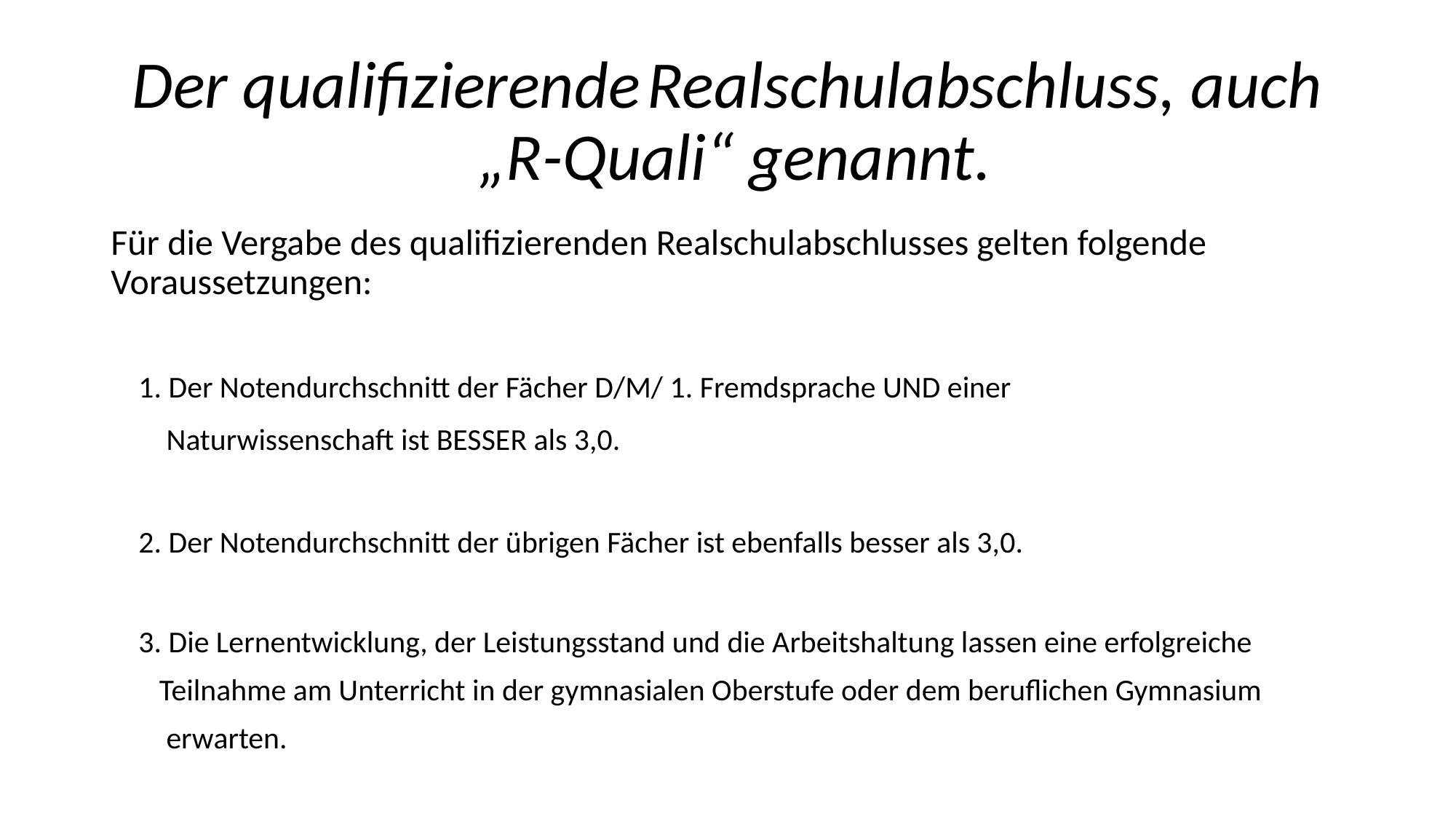

# Der qualifizierende Realschulabschluss, auch „R-Quali“ genannt.
Für die Vergabe des qualifizierenden Realschulabschlusses gelten folgende   Voraussetzungen:

    1. Der Notendurchschnitt der Fächer D/M/ 1. Fremdsprache UND einer
        Naturwissenschaft ist BESSER als 3,0.

    2. Der Notendurchschnitt der übrigen Fächer ist ebenfalls besser als 3,0.

    3. Die Lernentwicklung, der Leistungsstand und die Arbeitshaltung lassen eine erfolgreiche
       Teilnahme am Unterricht in der gymnasialen Oberstufe oder dem beruflichen Gymnasium
        erwarten.